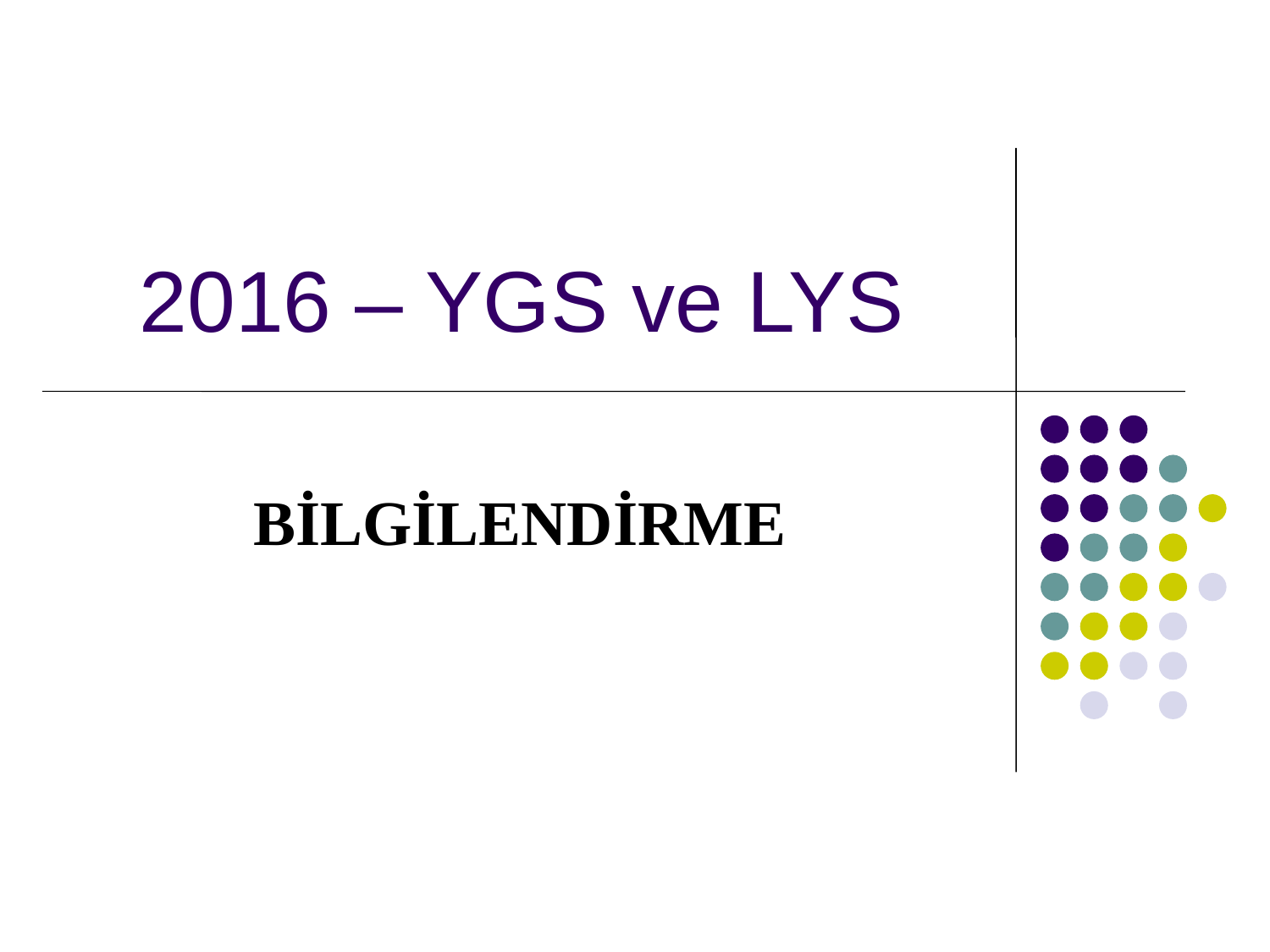

# 2016 – YGS ve LYS
BİLGİLENDİRME